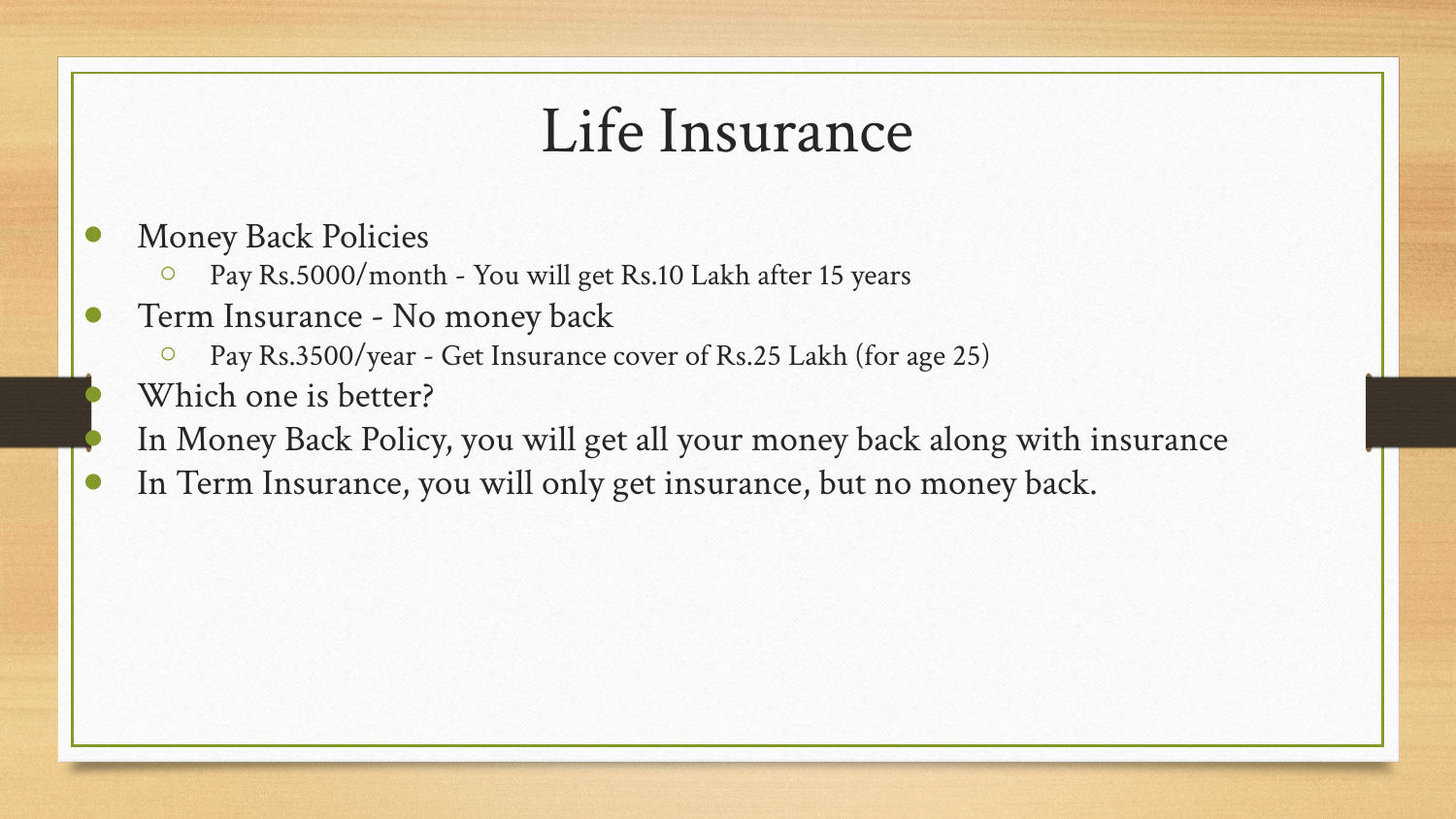

# Life Insurance
Money Back Policies
Pay Rs.5000/month - You will get Rs.10 Lakh after 15 years
Term Insurance - No money back
Pay Rs.3500/year - Get Insurance cover of Rs.25 Lakh (for age 25)
Which one is better?
In Money Back Policy, you will get all your money back along with insurance
In Term Insurance, you will only get insurance, but no money back.